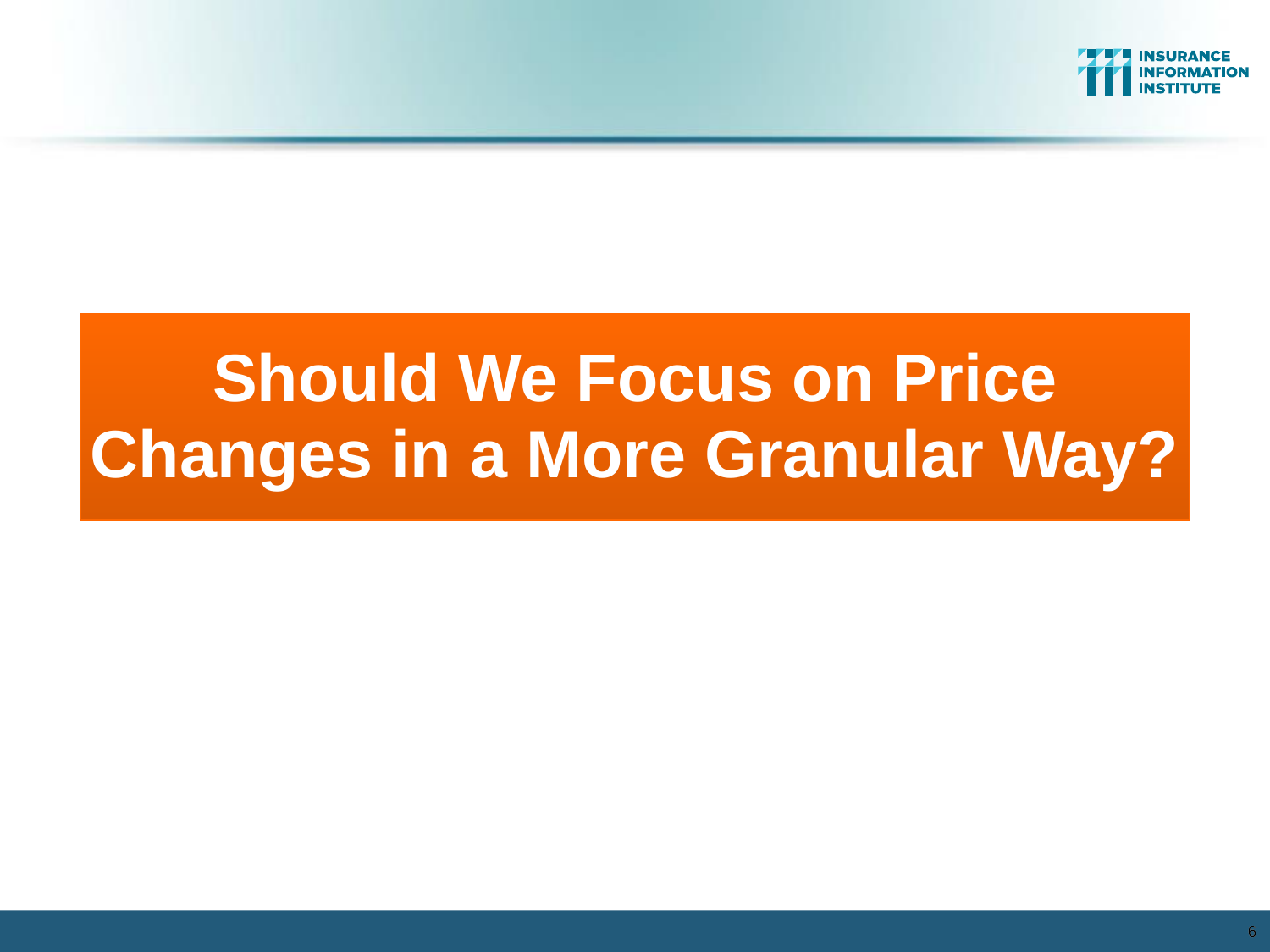

Should We Focus on Price Changes in a More Granular Way?

6
6